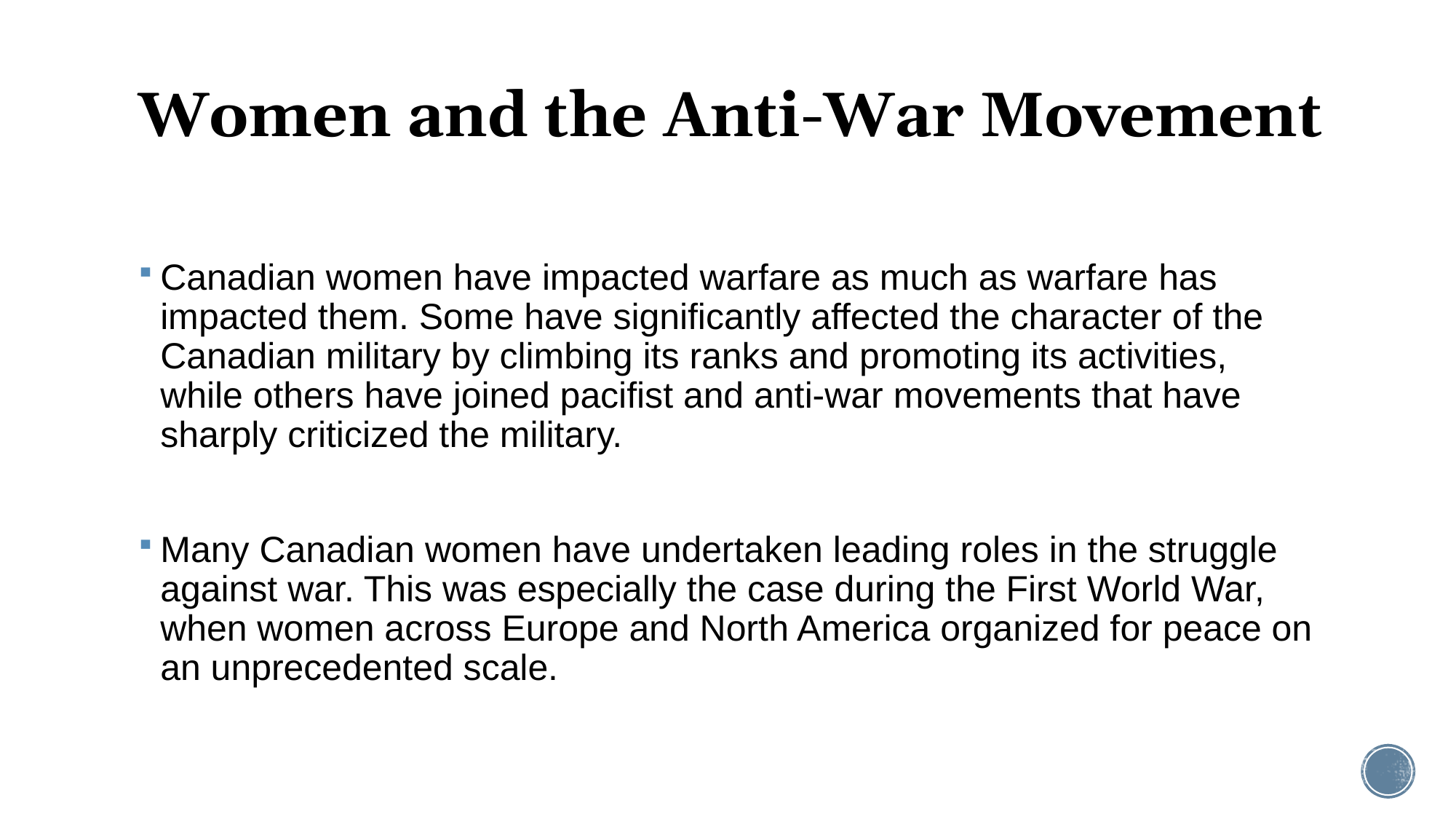

# Women and the Anti-War Movement
Canadian women have impacted warfare as much as warfare has impacted them. Some have significantly affected the character of the Canadian military by climbing its ranks and promoting its activities, while others have joined pacifist and anti-war movements that have sharply criticized the military.

Many Canadian women have undertaken leading roles in the struggle against war. This was especially the case during the First World War, when women across Europe and North America organized for peace on an unprecedented scale.